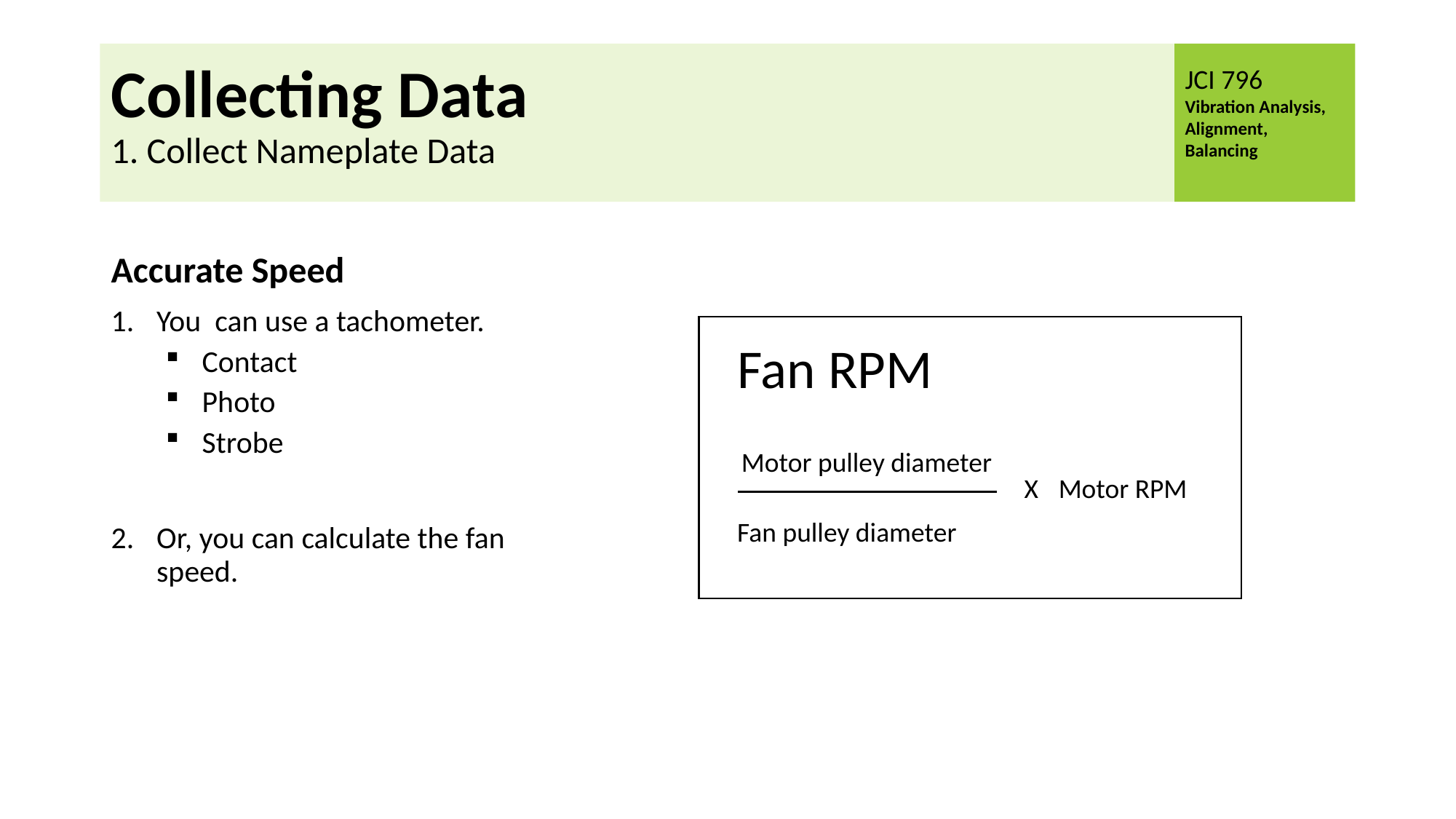

# Collecting Data 1. Collect Nameplate Data
Accurate Speed
You  can use a tachometer.
Contact
Photo
Strobe

Or, you can calculate the fan speed.

Fan RPM
Motor pulley diameter
X
Motor RPM
Fan pulley diameter